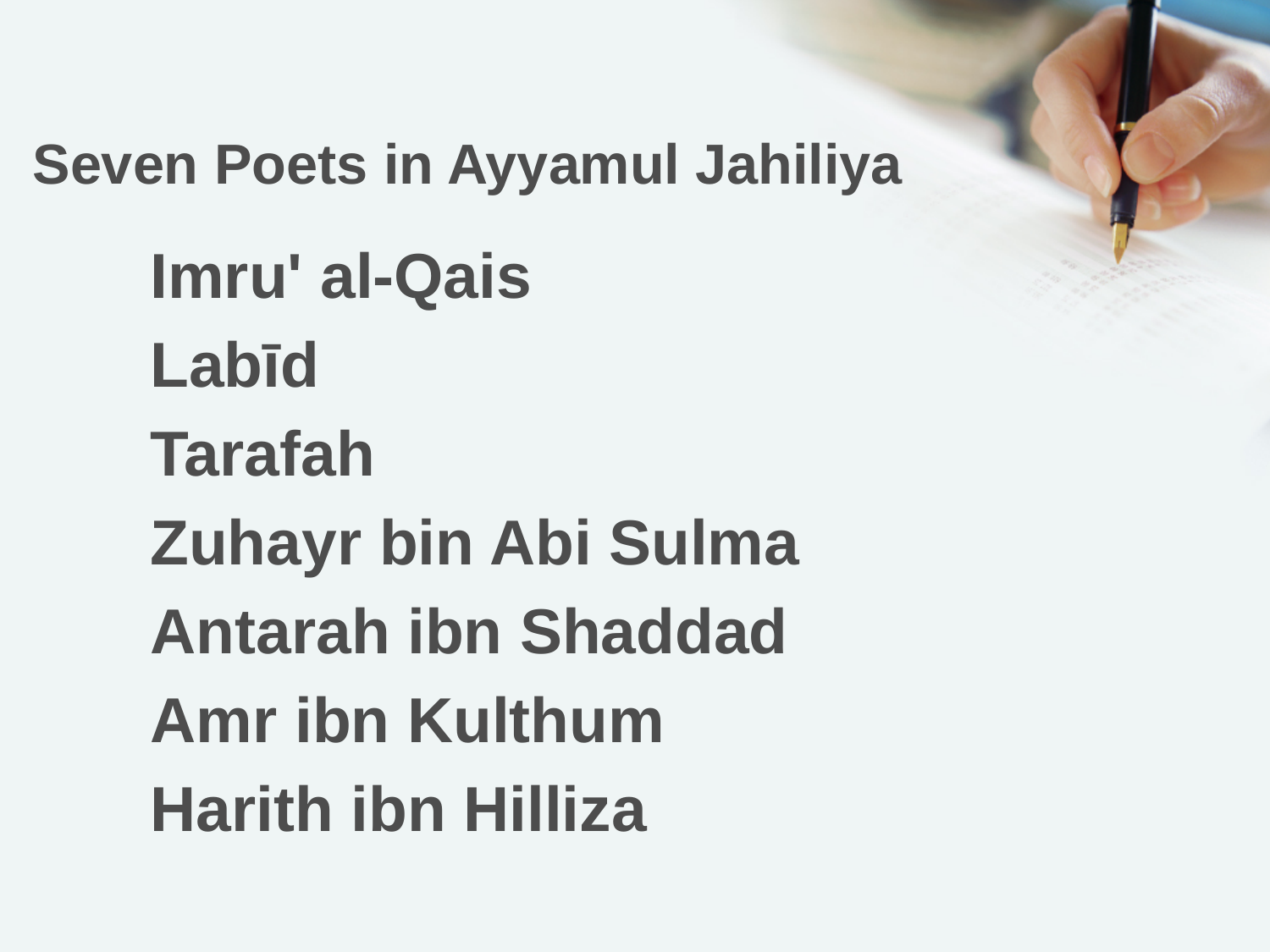

# Seven Poets in Ayyamul Jahiliya
Imru' al-Qais
Labīd
Tarafah
Zuhayr bin Abi Sulma
Antarah ibn Shaddad
Amr ibn Kulthum
Harith ibn Hilliza